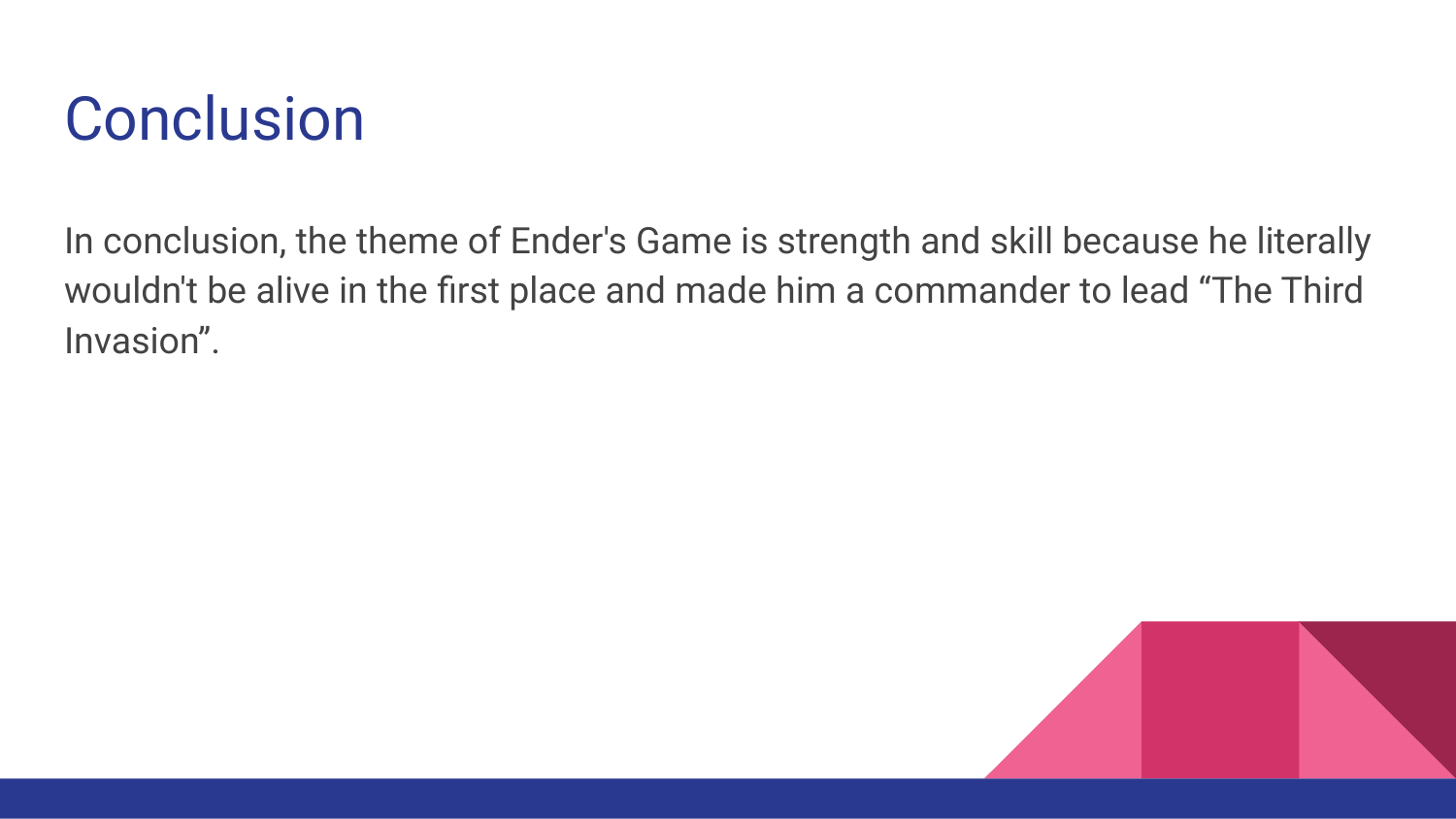

# Conclusion
In conclusion, the theme of Ender's Game is strength and skill because he literally wouldn't be alive in the first place and made him a commander to lead “The Third Invasion”.